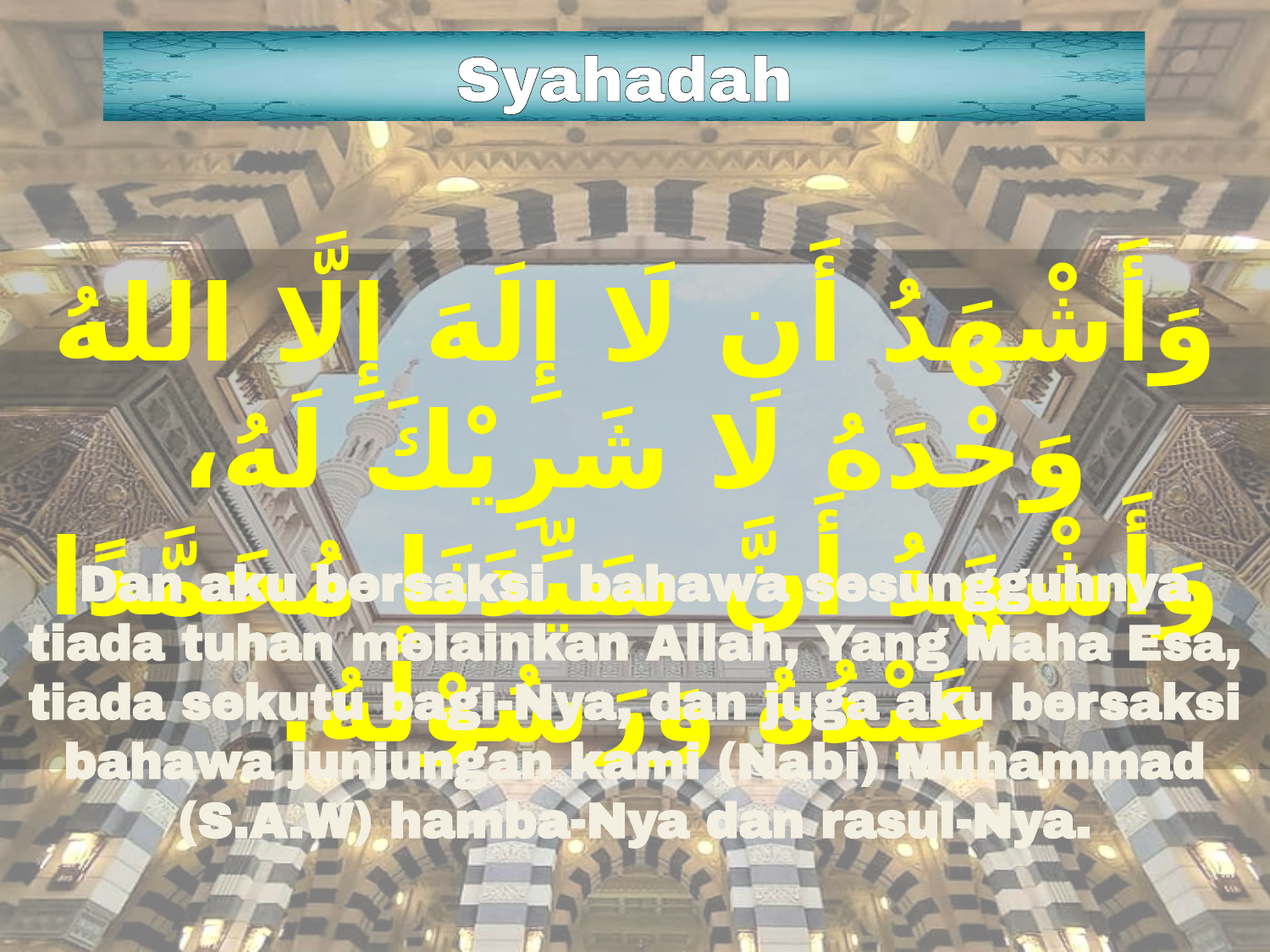

Syahadah
وَأَشْهَدُ أَن لَا إِلَهَ إِلَّا اللهُ وَحْدَهُ لَا شَرِيْكَ لَهُ، وَأَشْهَدُ أَنَّ سَيِّدَنَا مُحَمَّدًا عَبْدُهُ وَرَسُوْلُهُ.
Dan aku bersaksi  bahawa sesungguhnya tiada tuhan melainkan Allah, Yang Maha Esa, tiada sekutu bagi-Nya, dan juga aku bersaksi bahawa junjungan kami (Nabi) Muhammad (S.A.W) hamba-Nya dan rasul-Nya.